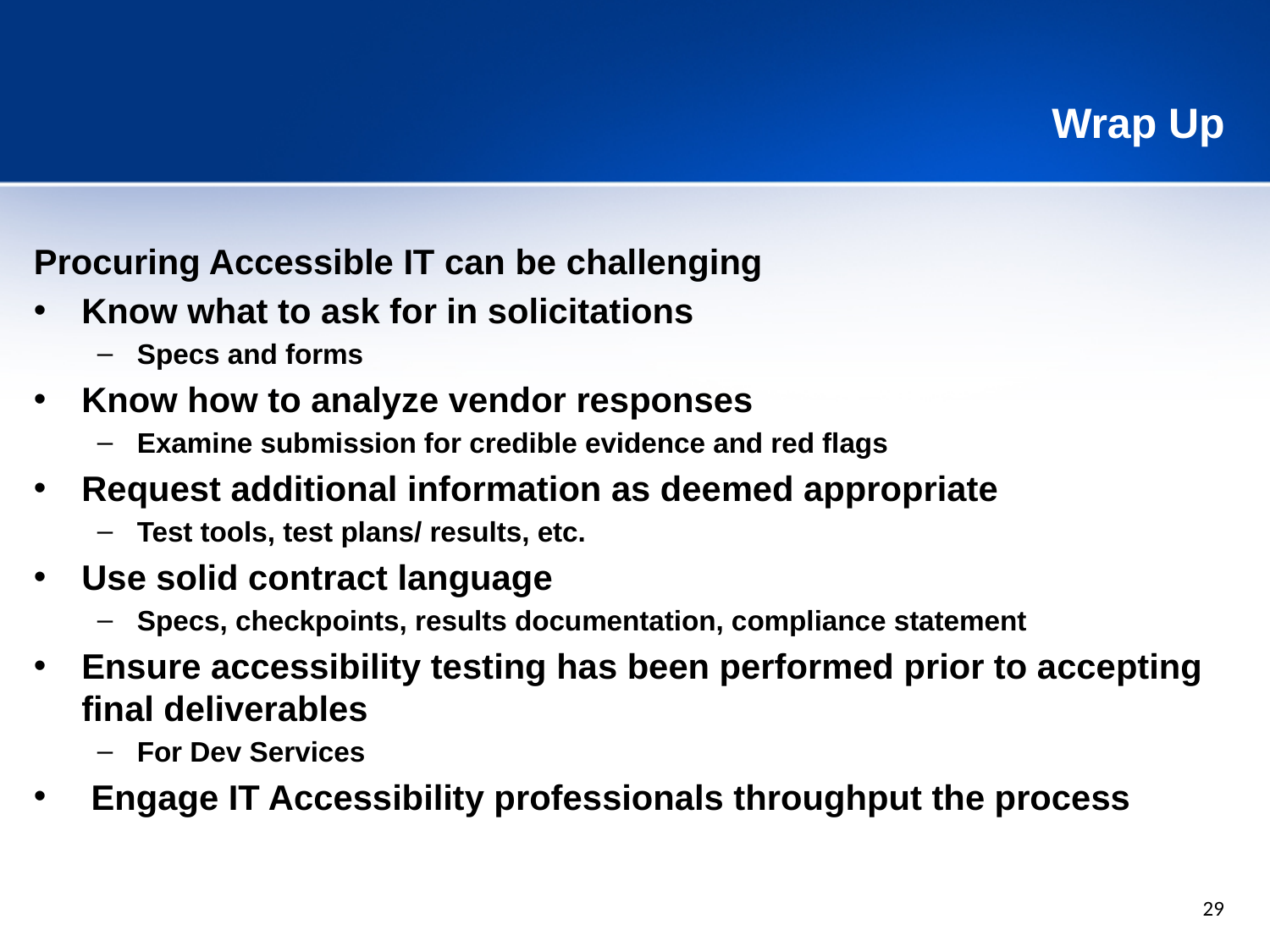

# Wrap Up
Procuring Accessible IT can be challenging
Know what to ask for in solicitations
Specs and forms
Know how to analyze vendor responses
Examine submission for credible evidence and red flags
Request additional information as deemed appropriate
Test tools, test plans/ results, etc.
Use solid contract language
Specs, checkpoints, results documentation, compliance statement
Ensure accessibility testing has been performed prior to accepting final deliverables
For Dev Services
 Engage IT Accessibility professionals throughput the process
29